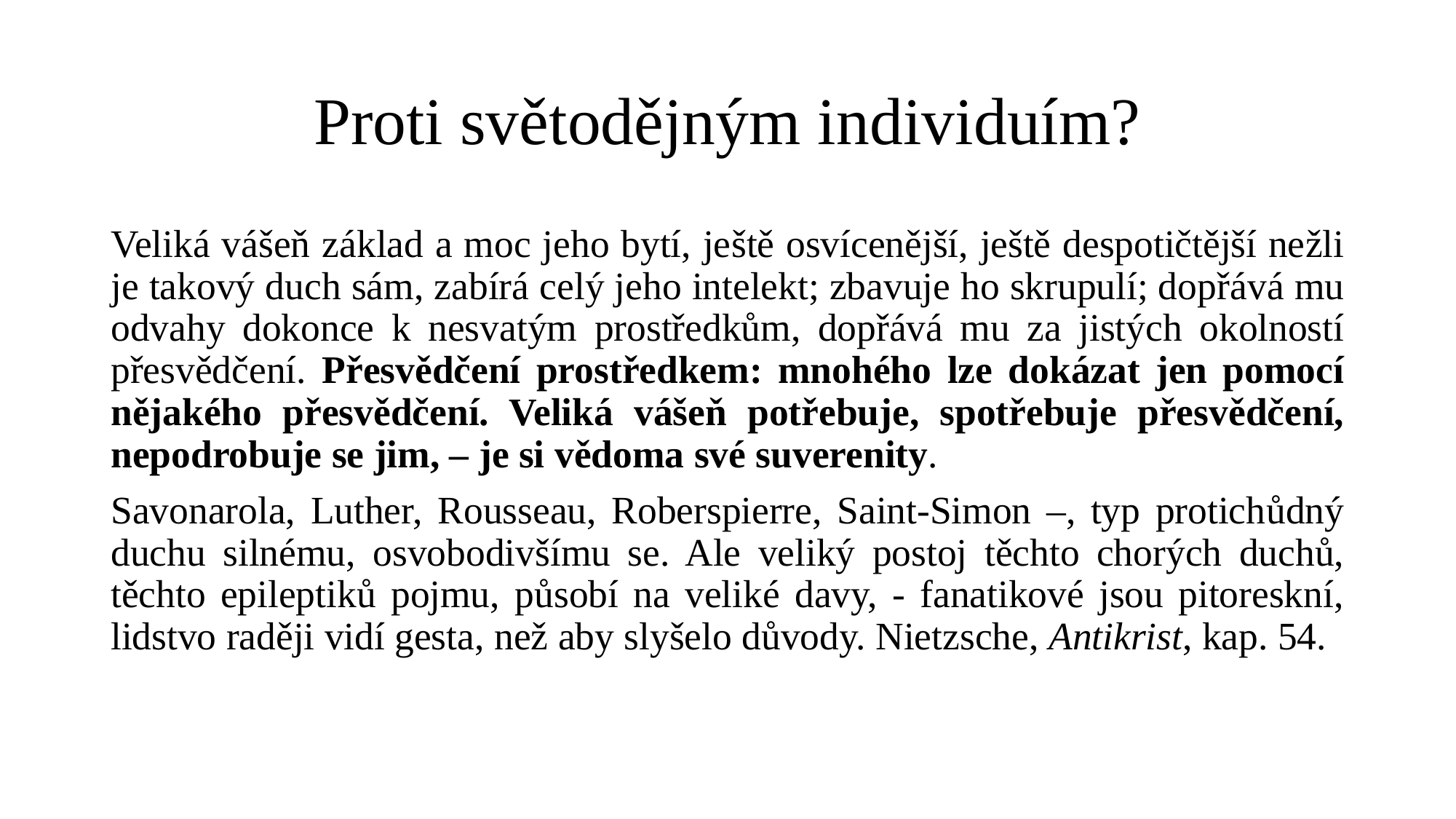

# Proti světodějným individuím?
Veliká vášeň základ a moc jeho bytí, ještě osvícenější, ještě despotičtější nežli je takový duch sám, zabírá celý jeho intelekt; zbavuje ho skrupulí; dopřává mu odvahy dokonce k nesvatým prostředkům, dopřává mu za jistých okolností přesvědčení. Přesvědčení prostředkem: mnohého lze dokázat jen pomocí nějakého přesvědčení. Veliká vášeň potřebuje, spotřebuje přesvědčení, nepodrobuje se jim, – je si vědoma své suverenity.
Savonarola, Luther, Rousseau, Roberspierre, Saint-Simon –, typ protichůdný duchu silnému, osvobodivšímu se. Ale veliký postoj těchto chorých duchů, těchto epileptiků pojmu, působí na veliké davy, - fanatikové jsou pitoreskní, lidstvo raději vidí gesta, než aby slyšelo důvody. Nietzsche, Antikrist, kap. 54.